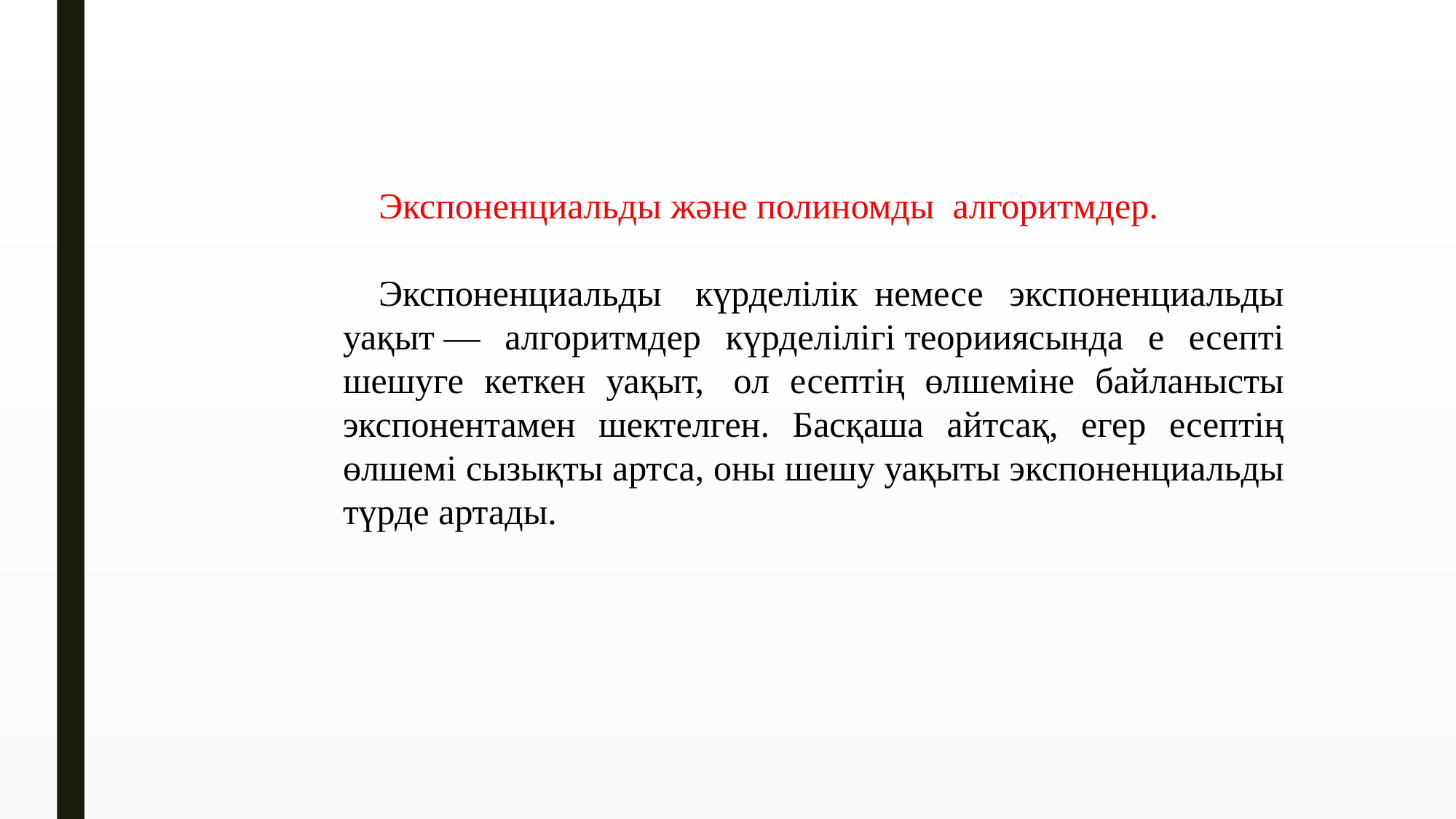

Экспоненциальды және полиномды  алгоритмдер.

Экспоненциальды  күрделілік немесе  экспоненциальды уақыт — алгоритмдер күрделілігі теорииясында е есепті шешуге кеткен уақыт,  ол есептің өлшеміне байланысты экспонентамен шектелген. Басқаша айтсақ, егер есептің өлшемі сызықты артса, оны шешу уақыты экспоненциальды түрде артады.